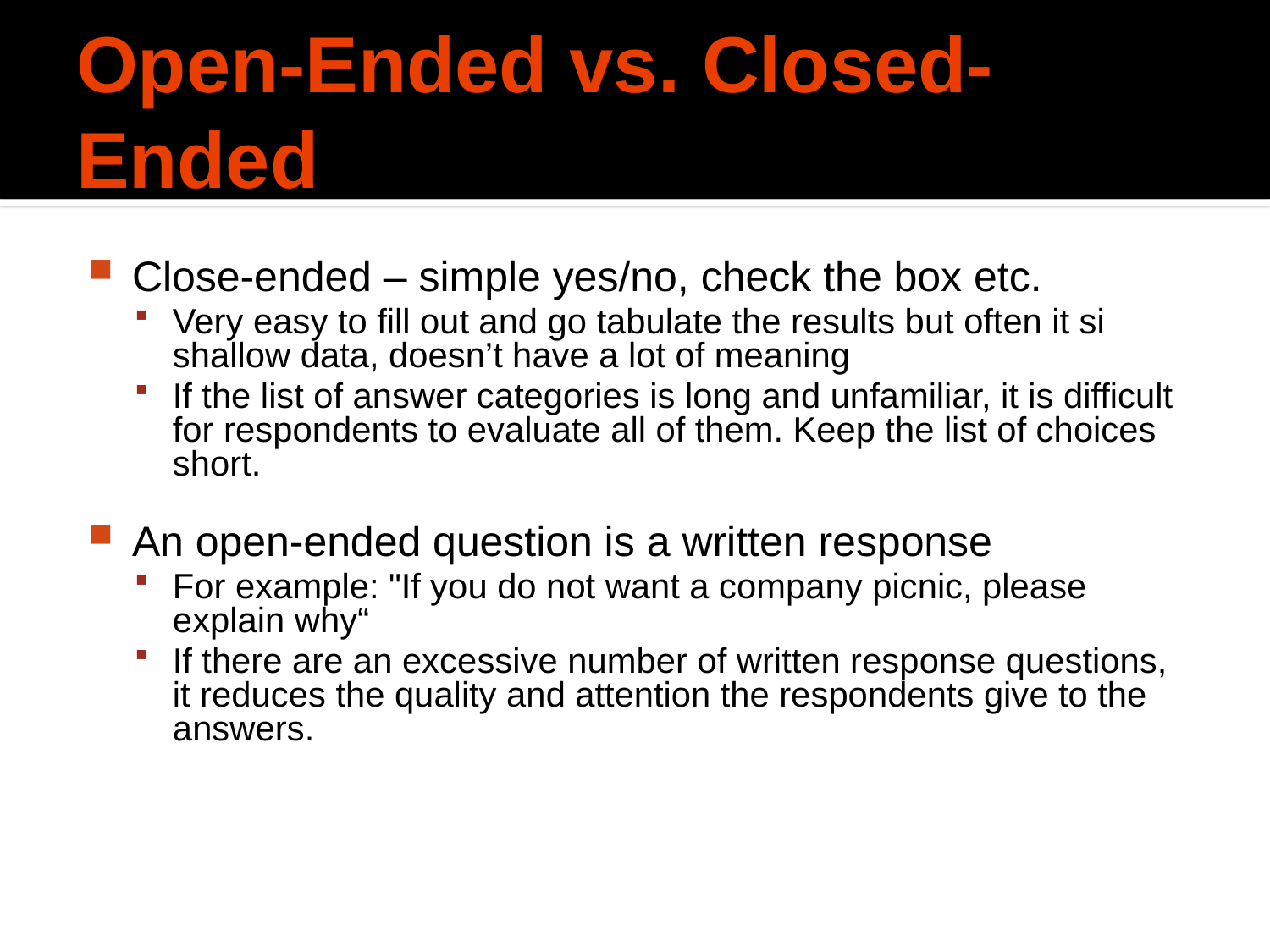

# Open-Ended vs. Closed-Ended
Close-ended – simple yes/no, check the box etc.
Very easy to fill out and go tabulate the results but often it si shallow data, doesn’t have a lot of meaning
If the list of answer categories is long and unfamiliar, it is difficult for respondents to evaluate all of them. Keep the list of choices short.

An open-ended question is a written response
For example: "If you do not want a company picnic, please explain why“
If there are an excessive number of written response questions, it reduces the quality and attention the respondents give to the answers.